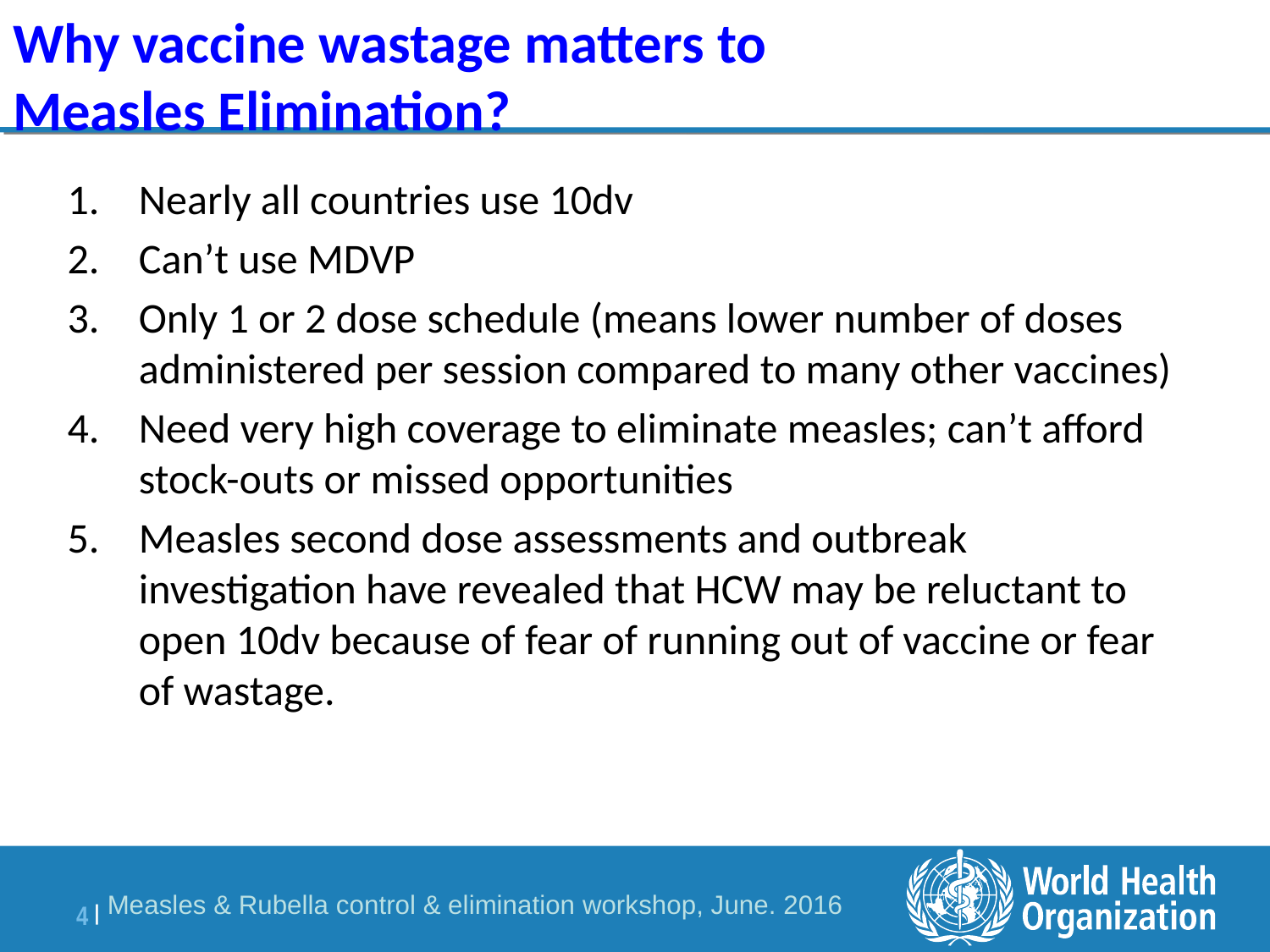

# Why vaccine wastage matters to Measles Elimination?
Nearly all countries use 10dv
Can’t use MDVP
Only 1 or 2 dose schedule (means lower number of doses administered per session compared to many other vaccines)
Need very high coverage to eliminate measles; can’t afford stock-outs or missed opportunities
Measles second dose assessments and outbreak investigation have revealed that HCW may be reluctant to open 10dv because of fear of running out of vaccine or fear of wastage.